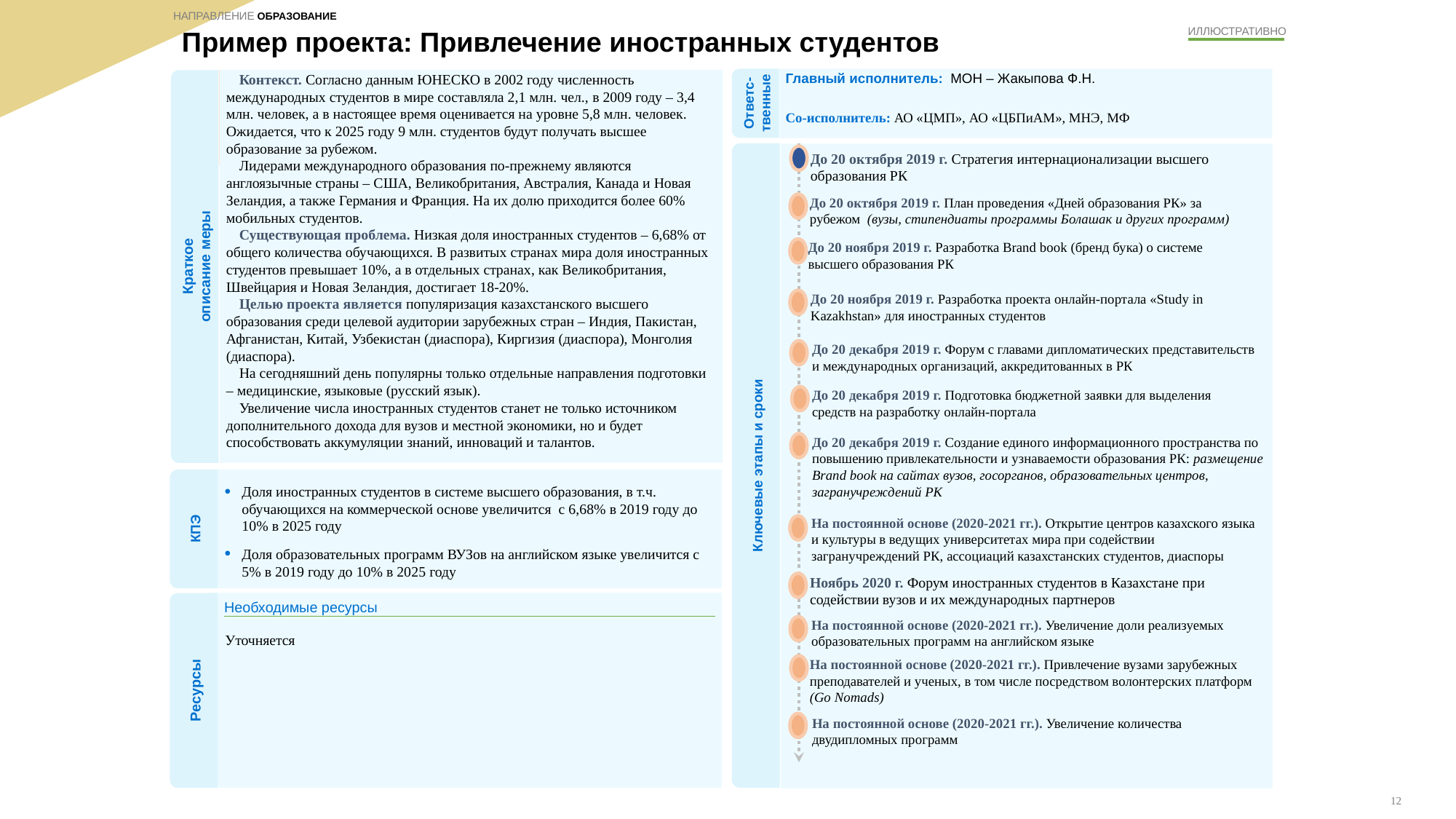

Направление Образование

# Пример проекта: Привлечение иностранных студентов
ИЛЛЮСТРАТИВНО

Главный исполнитель:  МОН – Жакыпова Ф.Н.

Контекст. Согласно данным ЮНЕСКО в 2002 году численность международных студентов в мире составляла 2,1 млн. чел., в 2009 году – 3,4 млн. человек, а в настоящее время оценивается на уровне 5,8 млн. человек. Ожидается, что к 2025 году 9 млн. студентов будут получать высшее образование за рубежом.
Лидерами международного образования по-прежнему являются англоязычные страны – США, Великобритания, Австралия, Канада и Новая Зеландия, а также Германия и Франция. На их долю приходится более 60% мобильных студентов.
Существующая проблема. Низкая доля иностранных студентов – 6,68% от общего количества обучающихся. В развитых странах мира доля иностранных студентов превышает 10%, а в отдельных странах, как Великобритания, Швейцария и Новая Зеландия, достигает 18-20%.
Целью проекта является популяризация казахстанского высшего образования среди целевой аудитории зарубежных стран – Индия, Пакистан, Афганистан, Китай, Узбекистан (диаспора), Киргизия (диаспора), Монголия (диаспора).
На сегодняшний день популярны только отдельные направления подготовки – медицинские, языковые (русский язык).
Увеличение числа иностранных студентов станет не только источником дополнительного дохода для вузов и местной экономики, но и будет способствовать аккумуляции знаний, инноваций и талантов.
Краткое
описание меры
Ответс-
твенные
Со-исполнитель: АО «ЦМП», АО «ЦБПиАМ», МНЭ, МФ

До 20 октября 2019 г. Стратегия интернационализации высшего образования РК

До 20 октября 2019 г. План проведения «Дней образования РК» за рубежом  (вузы, стипендиаты программы Болашак и других программ)
До 20 ноября 2019 г. Разработка Brand book (бренд бука) о системе высшего образования РК

До 20 ноября 2019 г. Разработка проекта онлайн-портала «Study in Kazakhstan» для иностранных студентов

До 20 декабря 2019 г. Форум с главами дипломатических представительств и международных организаций, аккредитованных в РК

До 20 декабря 2019 г. Подготовка бюджетной заявки для выделения средств на разработку онлайн-портала

До 20 декабря 2019 г. Создание единого информационного пространства по повышению привлекательности и узнаваемости образования РК: размещение Brand book на сайтах вузов, госорганов, образовательных центров, загранучреждений РК

Ключевые этапы и сроки

Доля иностранных студентов в системе высшего образования, в т.ч. обучающихся на коммерческой основе увеличится  с 6,68% в 2019 году до 10% в 2025 году
Доля образовательных программ ВУЗов на английском языке увеличится с 5% в 2019 году до 10% в 2025 году
КПЭ
На постоянной основе (2020-2021 гг.). Открытие центров казахского языка и культуры в ведущих университетах мира при содействии загранучреждений РК, ассоциаций казахстанских студентов, диаспоры

Ноябрь 2020 г. Форум иностранных студентов в Казахстане при содействии вузов и их международных партнеров

Необходимые ресурсы
Уточняется
Ресурсы
На постоянной основе (2020-2021 гг.). Увеличение доли реализуемых образовательных программ на английском языке

На постоянной основе (2020-2021 гг.). Привлечение вузами зарубежных преподавателей и ученых, в том числе посредством волонтерских платформ (Go Nomads)

На постоянной основе (2020-2021 гг.). Увеличение количества двудипломных программ